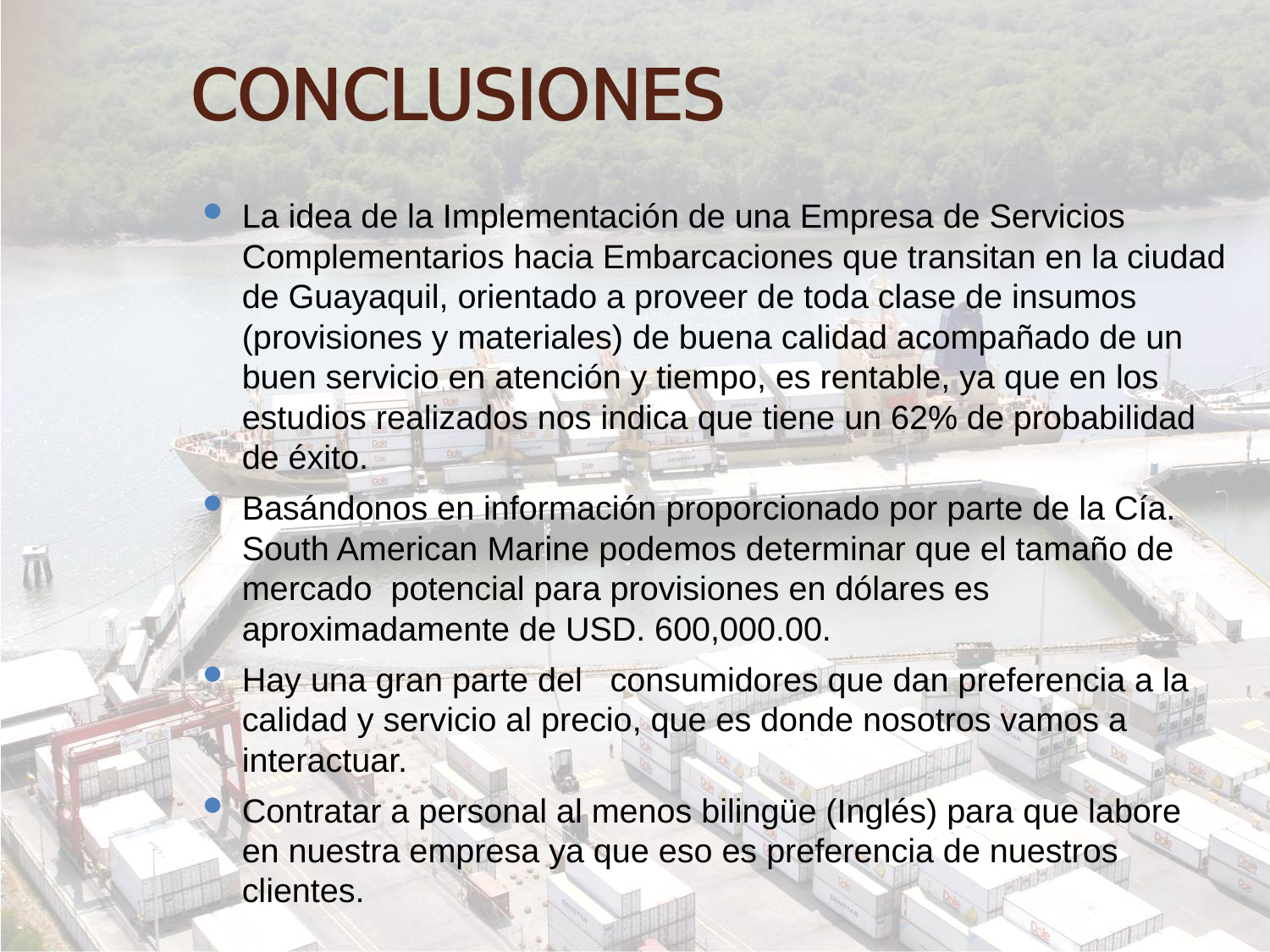

# CONCLUSIONES
La idea de la Implementación de una Empresa de Servicios Complementarios hacia Embarcaciones que transitan en la ciudad de Guayaquil, orientado a proveer de toda clase de insumos (provisiones y materiales) de buena calidad acompañado de un buen servicio en atención y tiempo, es rentable, ya que en los estudios realizados nos indica que tiene un 62% de probabilidad de éxito.
Basándonos en información proporcionado por parte de la Cía. South American Marine podemos determinar que el tamaño de mercado  potencial para provisiones en dólares es aproximadamente de USD. 600,000.00.
Hay una gran parte del   consumidores que dan preferencia a la calidad y servicio al precio, que es donde nosotros vamos a interactuar.
Contratar a personal al menos bilingüe (Inglés) para que labore en nuestra empresa ya que eso es preferencia de nuestros clientes.